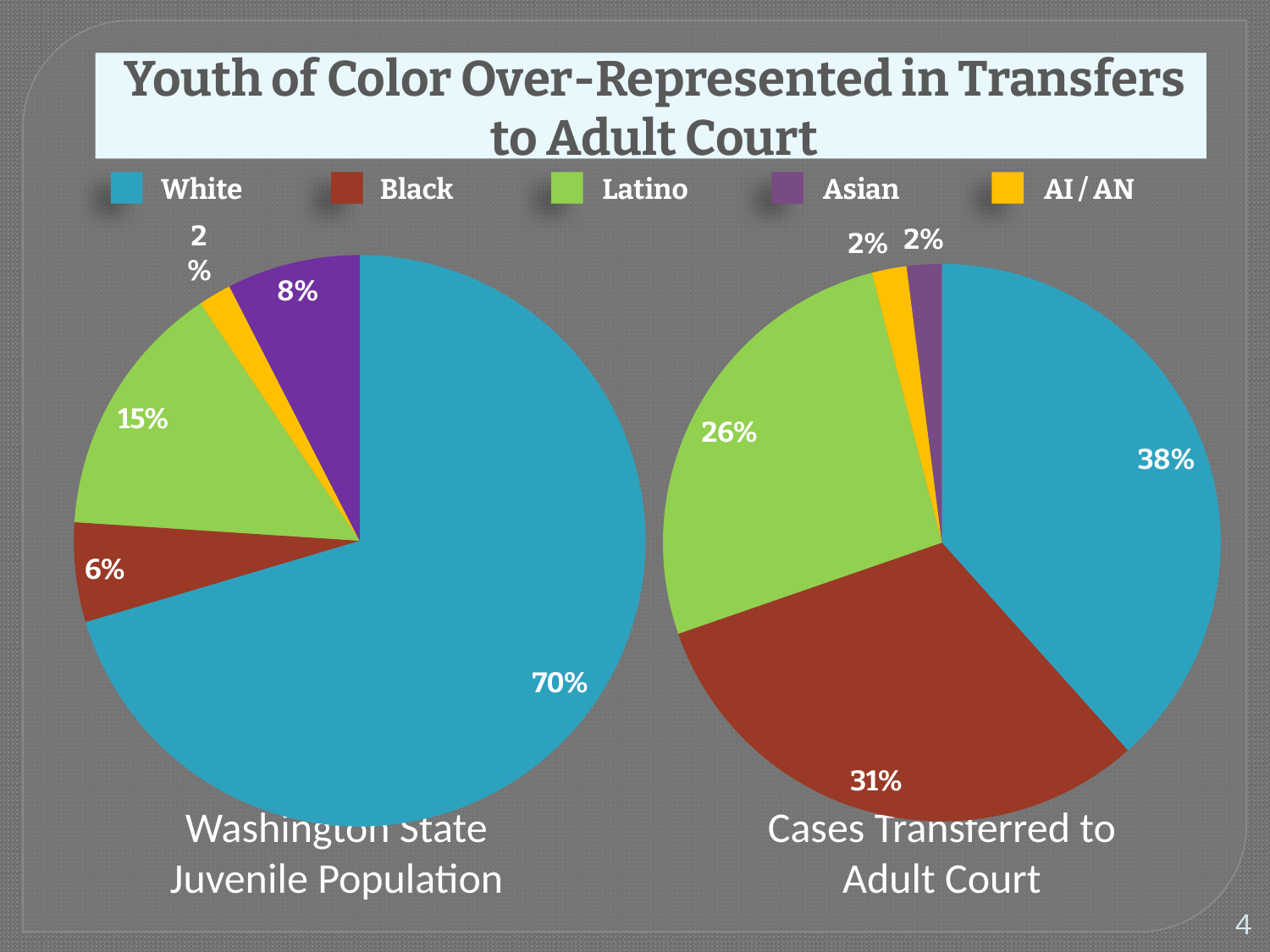

Youth of Color Over-Represented in Transfers to Adult Court
White
Black
Latino
Asian
AI / AN

### Chart

| Category |  |
|---|---|

### Chart

| Category |  |
|---|---|
Washington State Juvenile Population
Cases Transferred to Adult Court
4